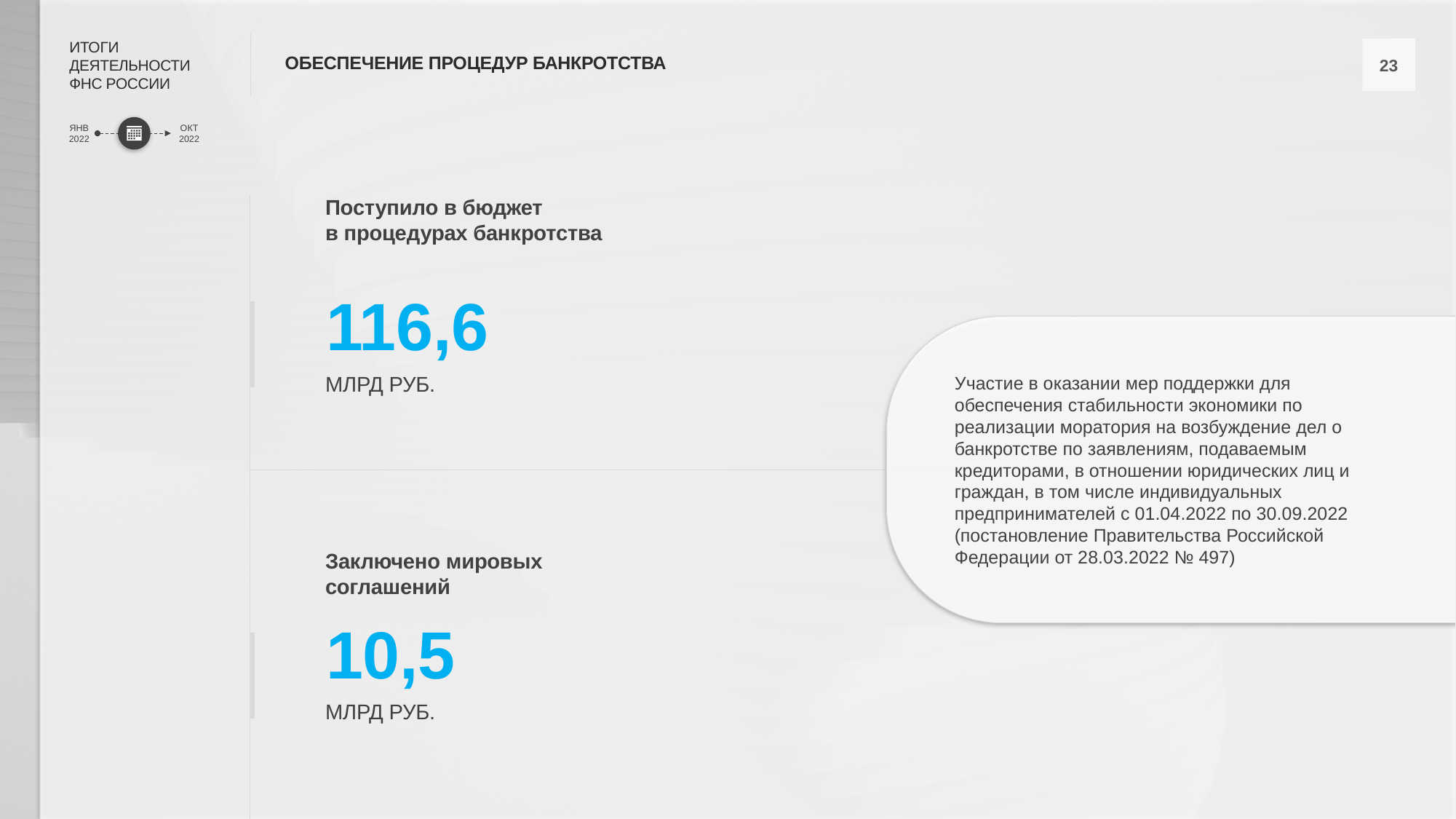

ОБЕСПЕЧЕНИЕ ПРОЦЕДУР БАНКРОТСТВА
Поступило в бюджет
в процедурах банкротства
116,6
МЛРД РУБ.
Участие в оказании мер поддержки для обеспечения стабильности экономики по реализации моратория на возбуждение дел о банкротстве по заявлениям, подаваемым кредиторами, в отношении юридических лиц и граждан, в том числе индивидуальных предпринимателей с 01.04.2022 по 30.09.2022 (постановление Правительства Российской Федерации от 28.03.2022 № 497)
Заключено мировых соглашений
10,5
МЛРД РУБ.